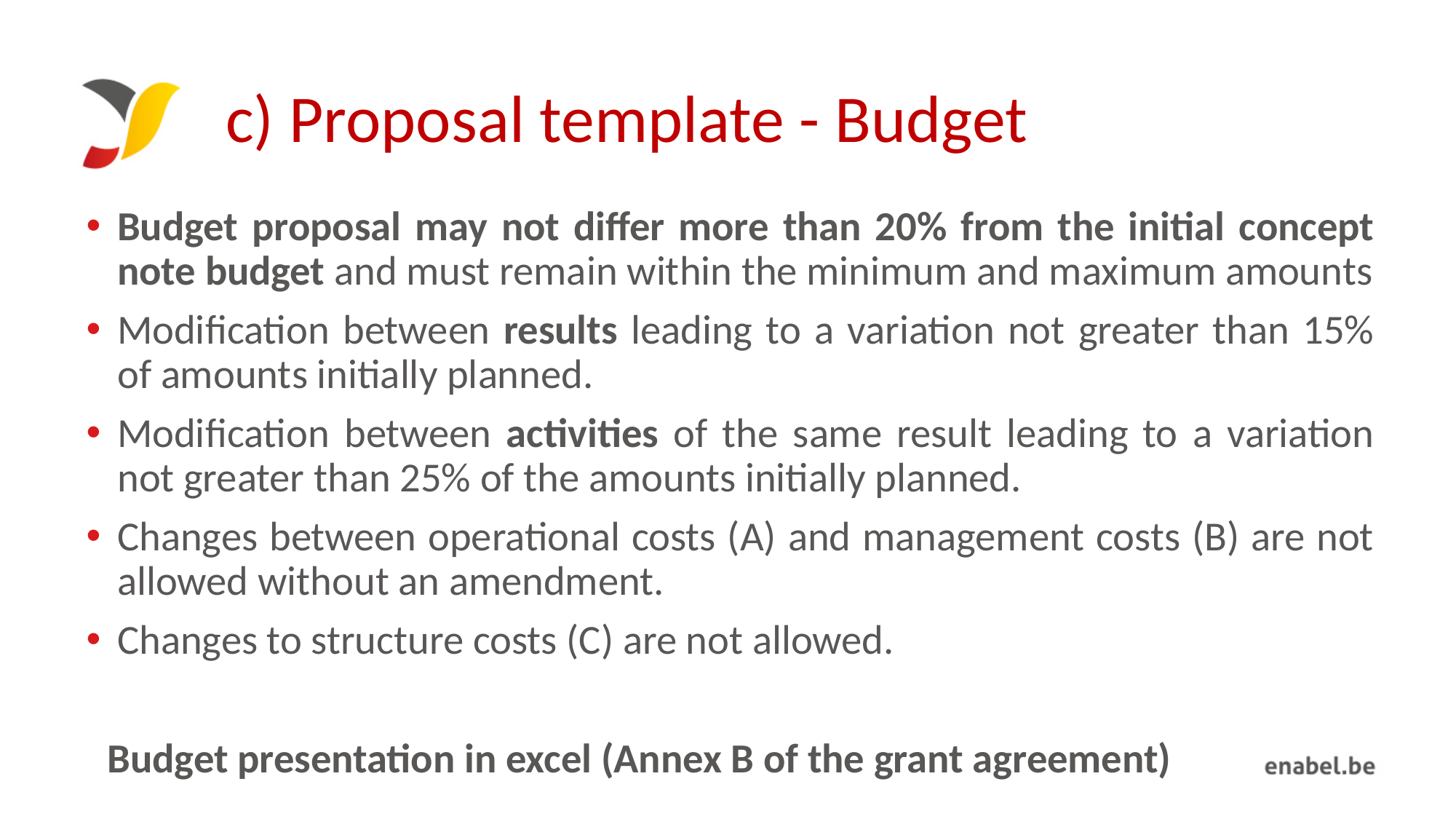

# c) Proposal template - Budget
Budget proposal may not differ more than 20% from the initial concept note budget and must remain within the minimum and maximum amounts
Modification between results leading to a variation not greater than 15% of amounts initially planned.
Modification between activities of the same result leading to a variation not greater than 25% of the amounts initially planned.
Changes between operational costs (A) and management costs (B) are not allowed without an amendment.
Changes to structure costs (C) are not allowed.

Budget presentation in excel (Annex B of the grant agreement)